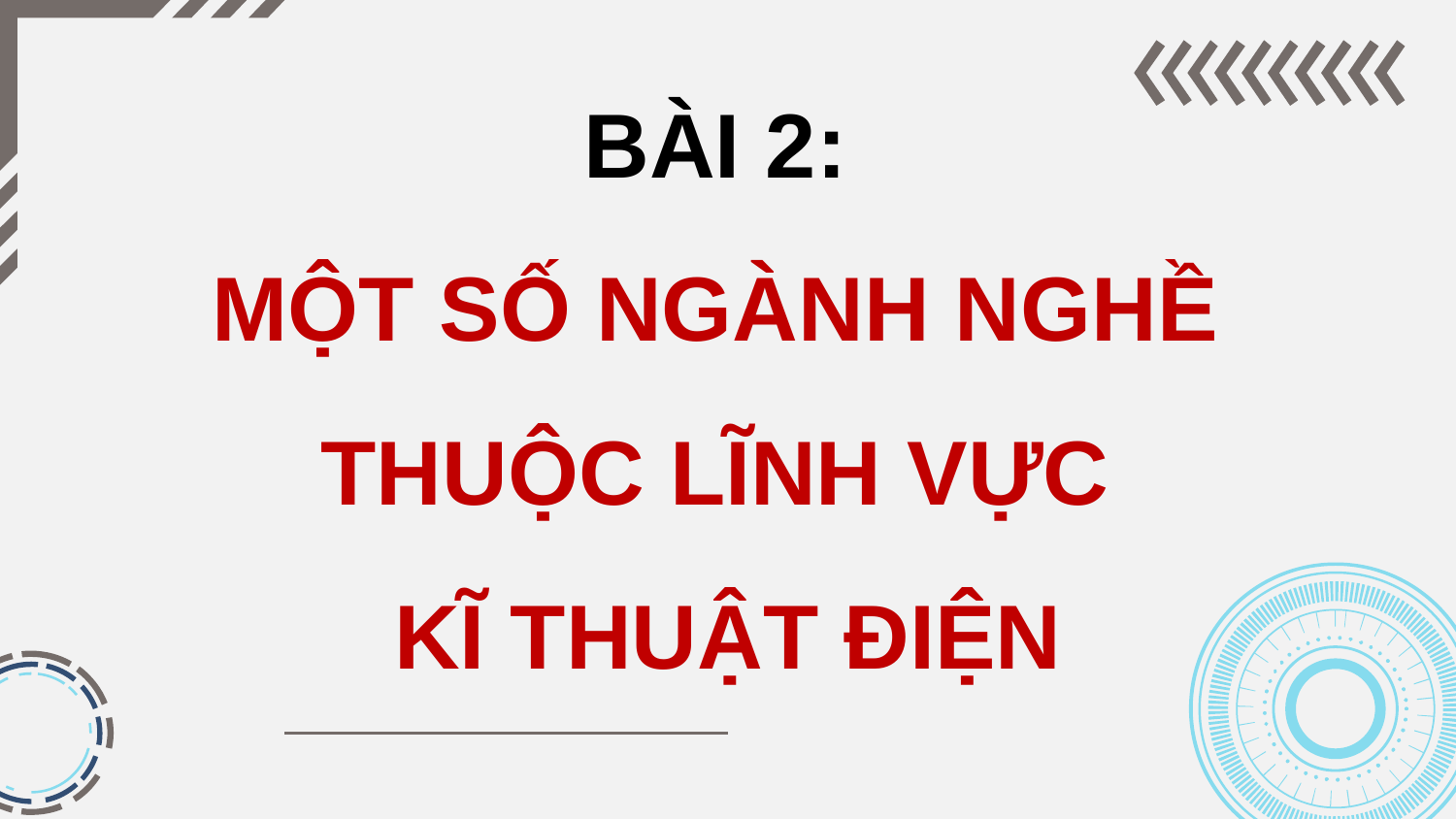

BÀI 2:
MỘT SỐ NGÀNH NGHỀ
THUỘC LĨNH VỰC
KĨ THUẬT ĐIỆN